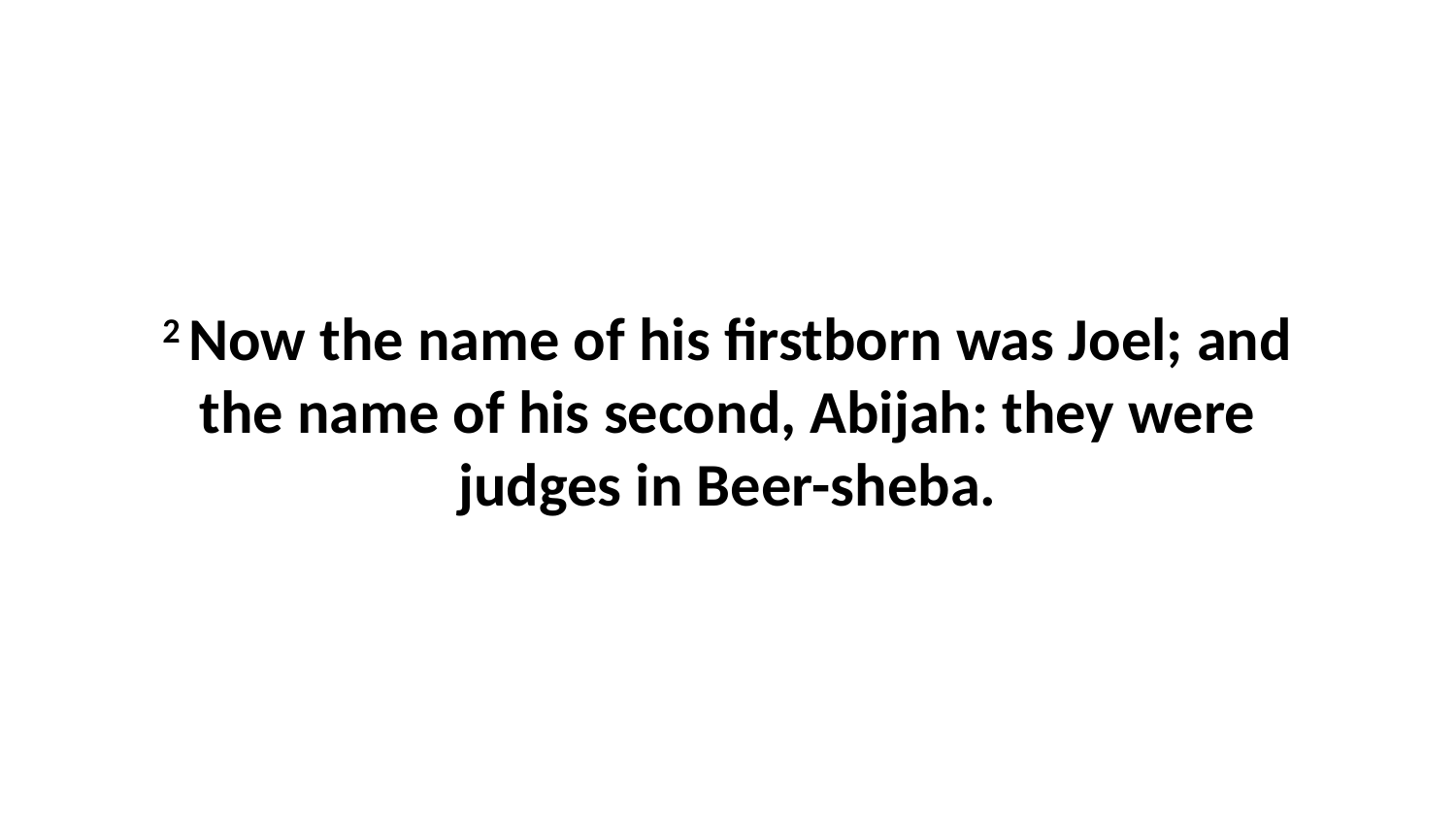

2 Now the name of his firstborn was Joel; and the name of his second, Abijah: they were judges in Beer-sheba.